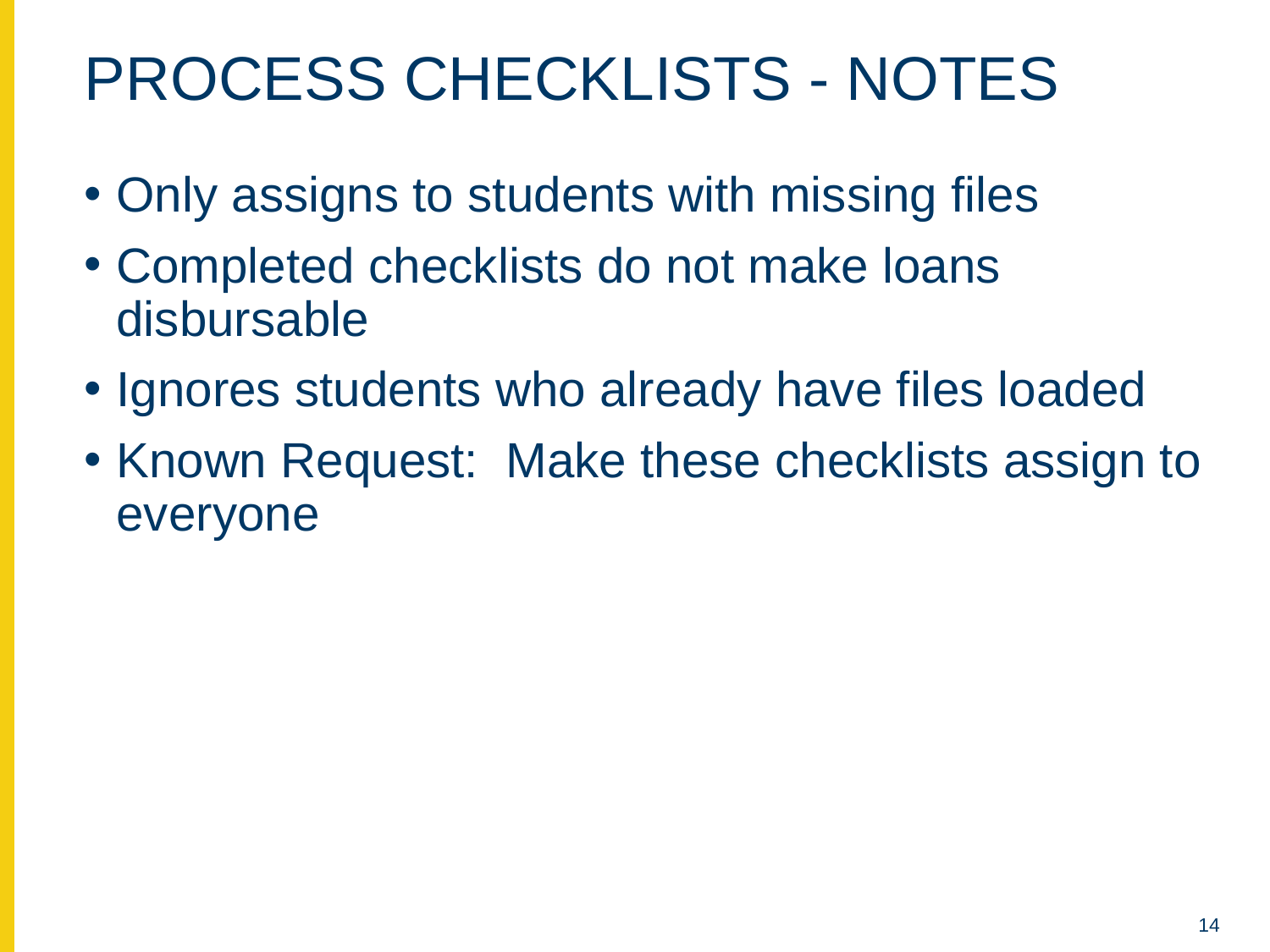

# Process checklists - notes
Only assigns to students with missing files
Completed checklists do not make loans disbursable
Ignores students who already have files loaded
Known Request:  Make these checklists assign to everyone

14